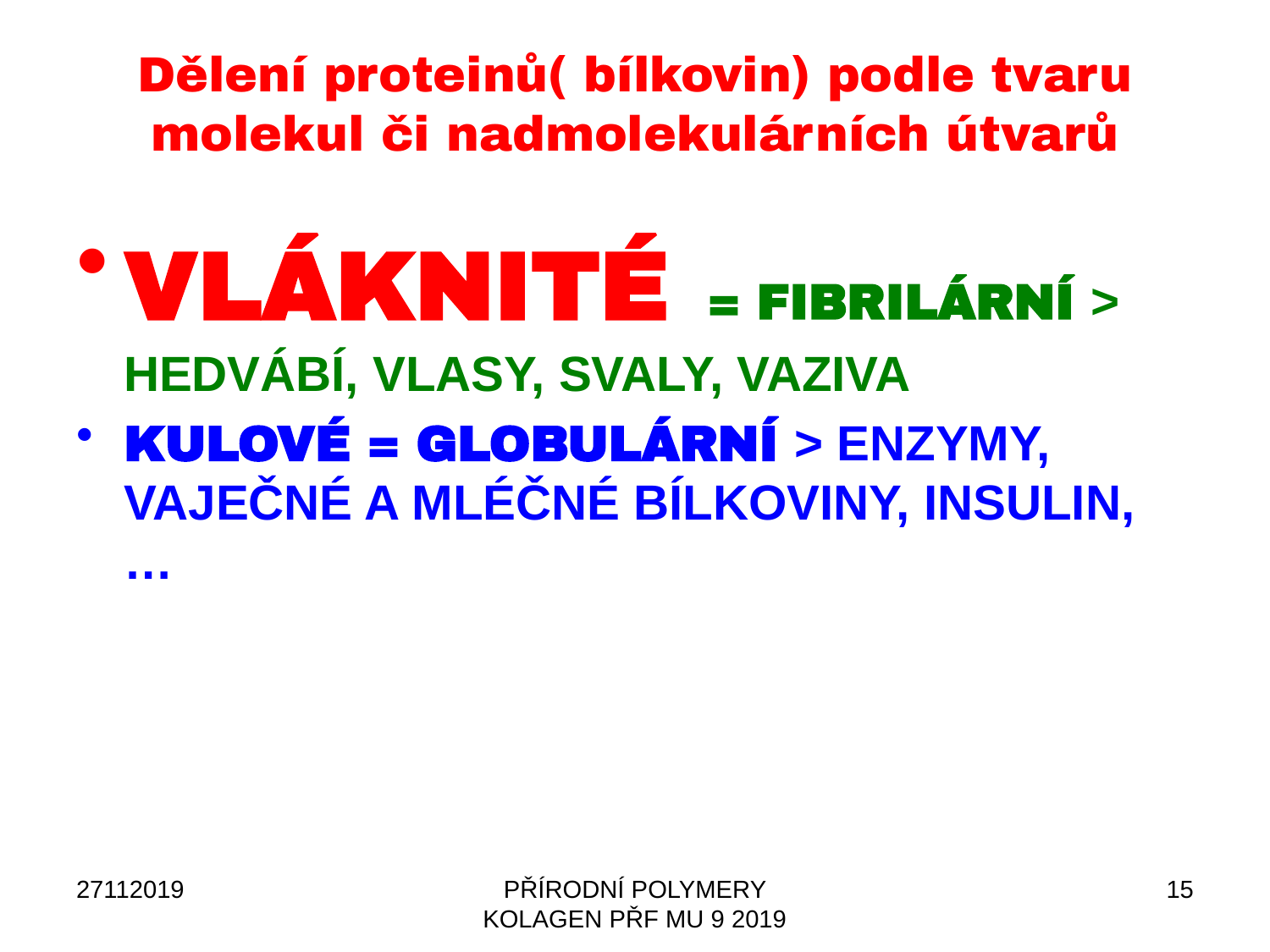

# Dělení proteinů( bílkovin) podle tvaru molekul či nadmolekulárních útvarů
VLÁKNITÉ = FIBRILÁRNÍ > HEDVÁBÍ, VLASY, SVALY, VAZIVA
KULOVÉ = GLOBULÁRNÍ > ENZYMY, VAJEČNÉ A MLÉČNÉ BÍLKOVINY, INSULIN, …

27112019
PŘÍRODNÍ POLYMERY KOLAGEN PŘF MU 9 2019
15